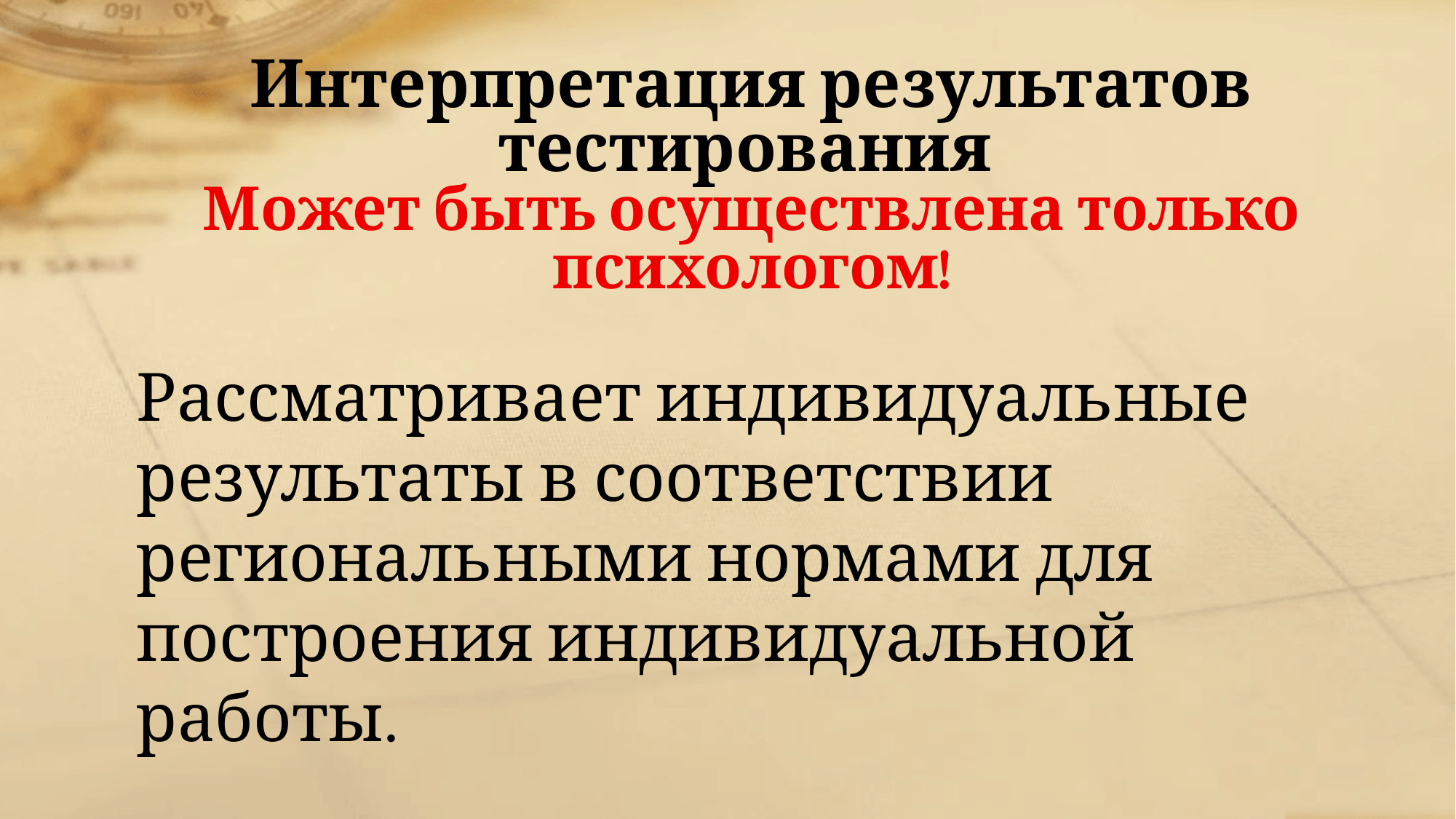

# Интерпретация результатов тестирования Может быть осуществлена только психологом!
Рассматривает индивидуальные результаты в соответствии региональными нормами для построения индивидуальной работы.